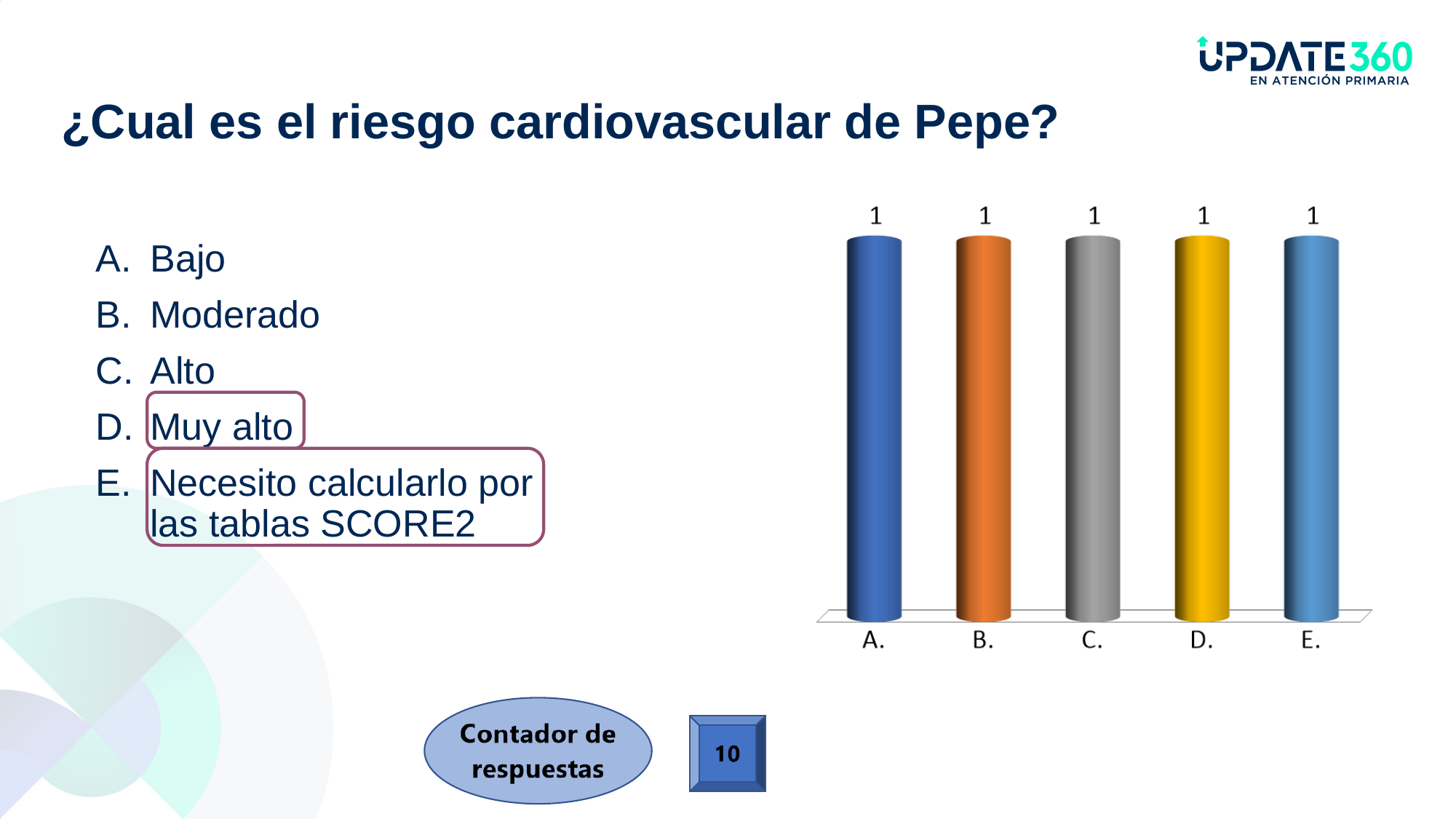

# ¿Cual es el riesgo cardiovascular de Pepe?

Bajo
Moderado
Alto
Muy alto
Necesito calcularlo por las tablas SCORE2